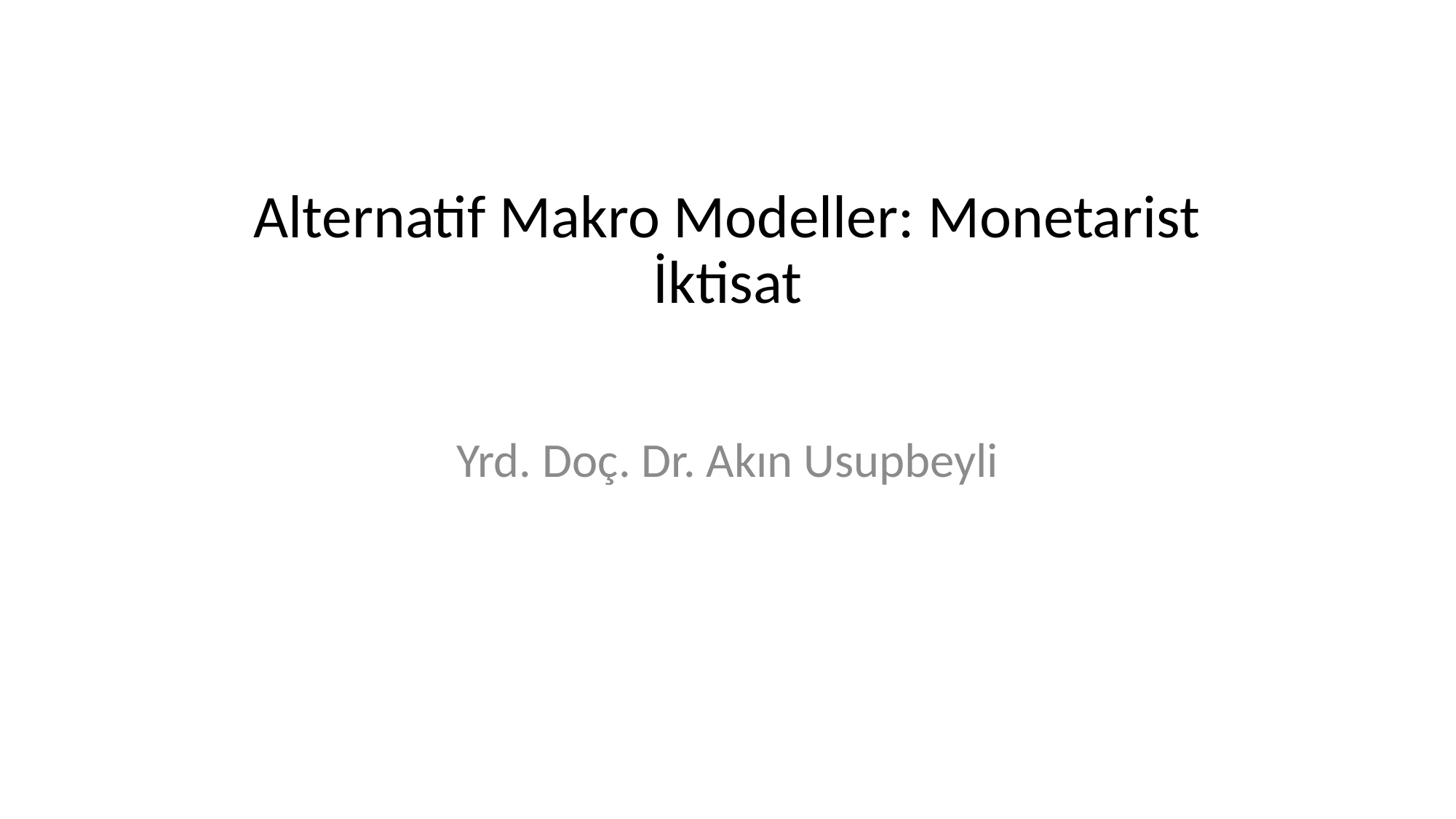

# Alternatif Makro Modeller: Monetarist İktisat
Yrd. Doç. Dr. Akın Usupbeyli